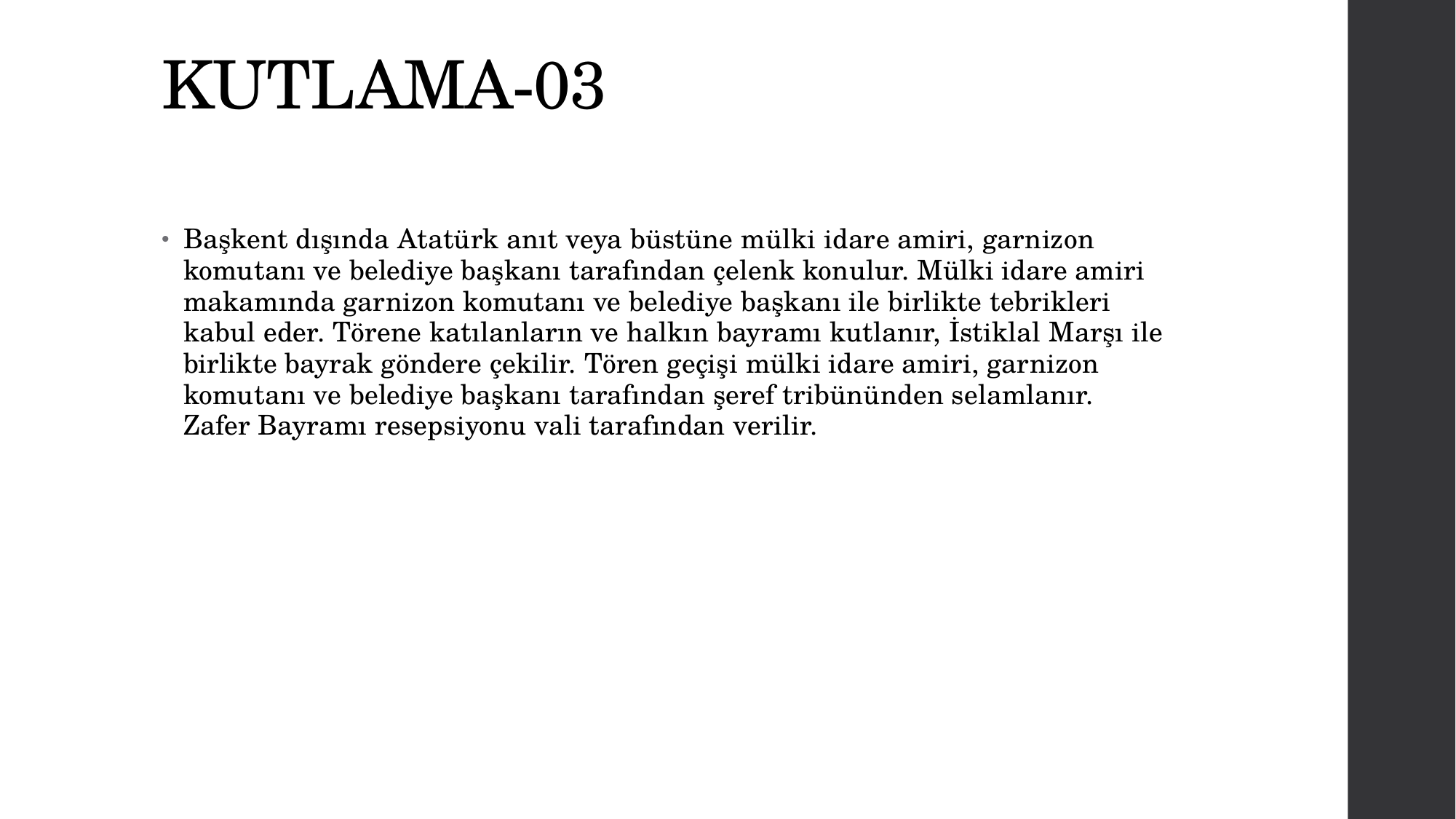

# KUTLAMA-03
Başkent dışında Atatürk anıt veya büstüne mülki idare amiri, garnizon komutanı ve belediye başkanı tarafından çelenk konulur. Mülki idare amiri makamında garnizon komutanı ve belediye başkanı ile birlikte tebrikleri kabul eder. Törene katılanların ve halkın bayramı kutlanır, İstiklal Marşı ile birlikte bayrak göndere çekilir. Tören geçişi mülki idare amiri, garnizon komutanı ve belediye başkanı tarafından şeref tribününden selamlanır. Zafer Bayramı resepsiyonu vali tarafından verilir.